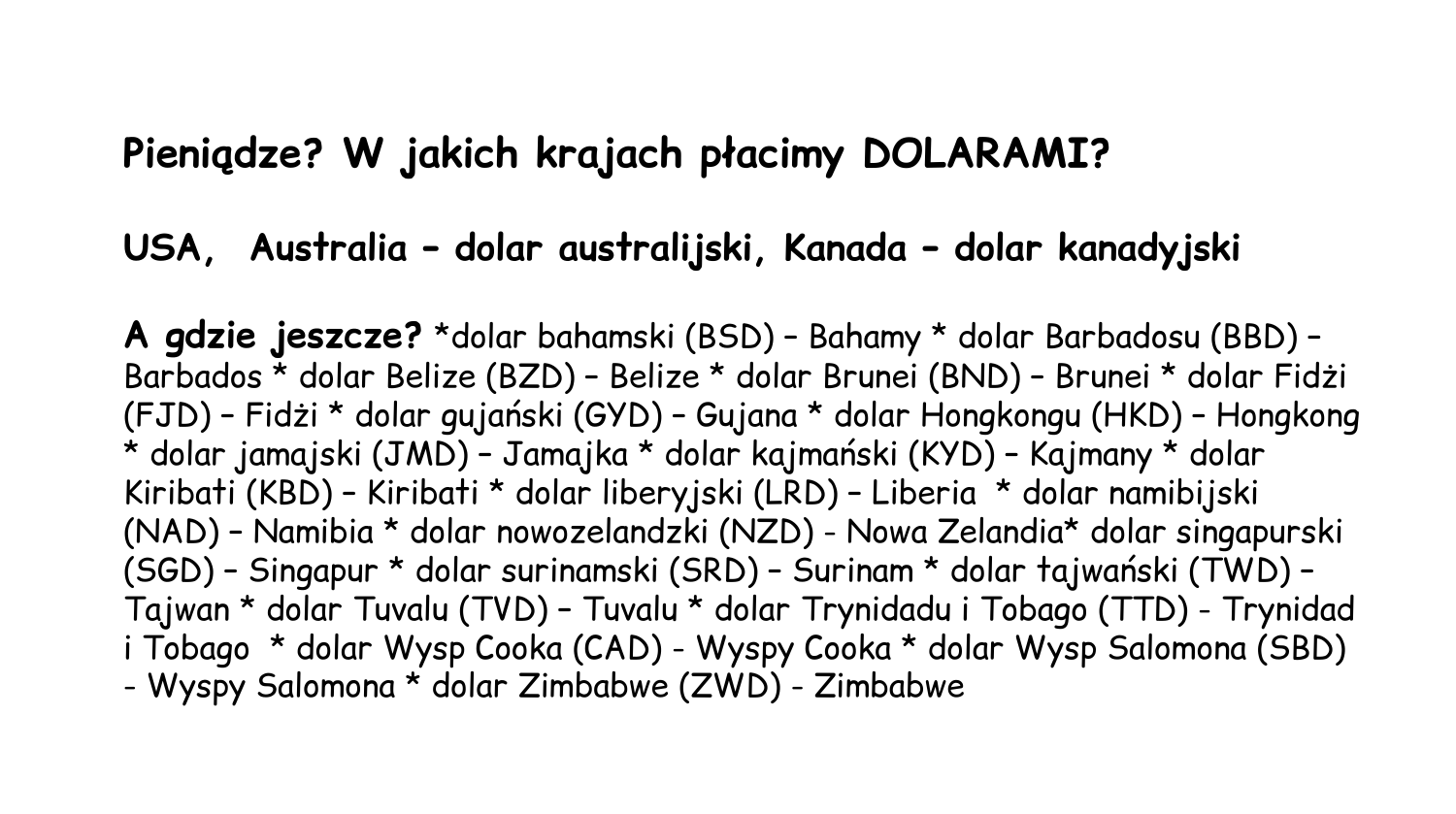

Pieniądze? W jakich krajach płacimy DOLARAMI?

USA,  Australia – dolar australijski, Kanada – dolar kanadyjski

A gdzie jeszcze? *dolar bahamski (BSD) – Bahamy * dolar Barbadosu (BBD) – Barbados * dolar Belize (BZD) – Belize * dolar Brunei (BND) – Brunei * dolar Fidżi (FJD) – Fidżi * dolar gujański (GYD) – Gujana * dolar Hongkongu (HKD) – Hongkong * dolar jamajski (JMD) – Jamajka * dolar kajmański (KYD) – Kajmany * dolar Kiribati (KBD) – Kiribati * dolar liberyjski (LRD) – Liberia  * dolar namibijski (NAD) – Namibia * dolar nowozelandzki (NZD) - Nowa Zelandia* dolar singapurski (SGD) – Singapur * dolar surinamski (SRD) – Surinam * dolar tajwański (TWD) – Tajwan * dolar Tuvalu (TVD) – Tuvalu * dolar Trynidadu i Tobago (TTD) - Trynidad i Tobago  * dolar Wysp Cooka (CAD) - Wyspy Cooka * dolar Wysp Salomona (SBD) - Wyspy Salomona * dolar Zimbabwe (ZWD) - Zimbabwe